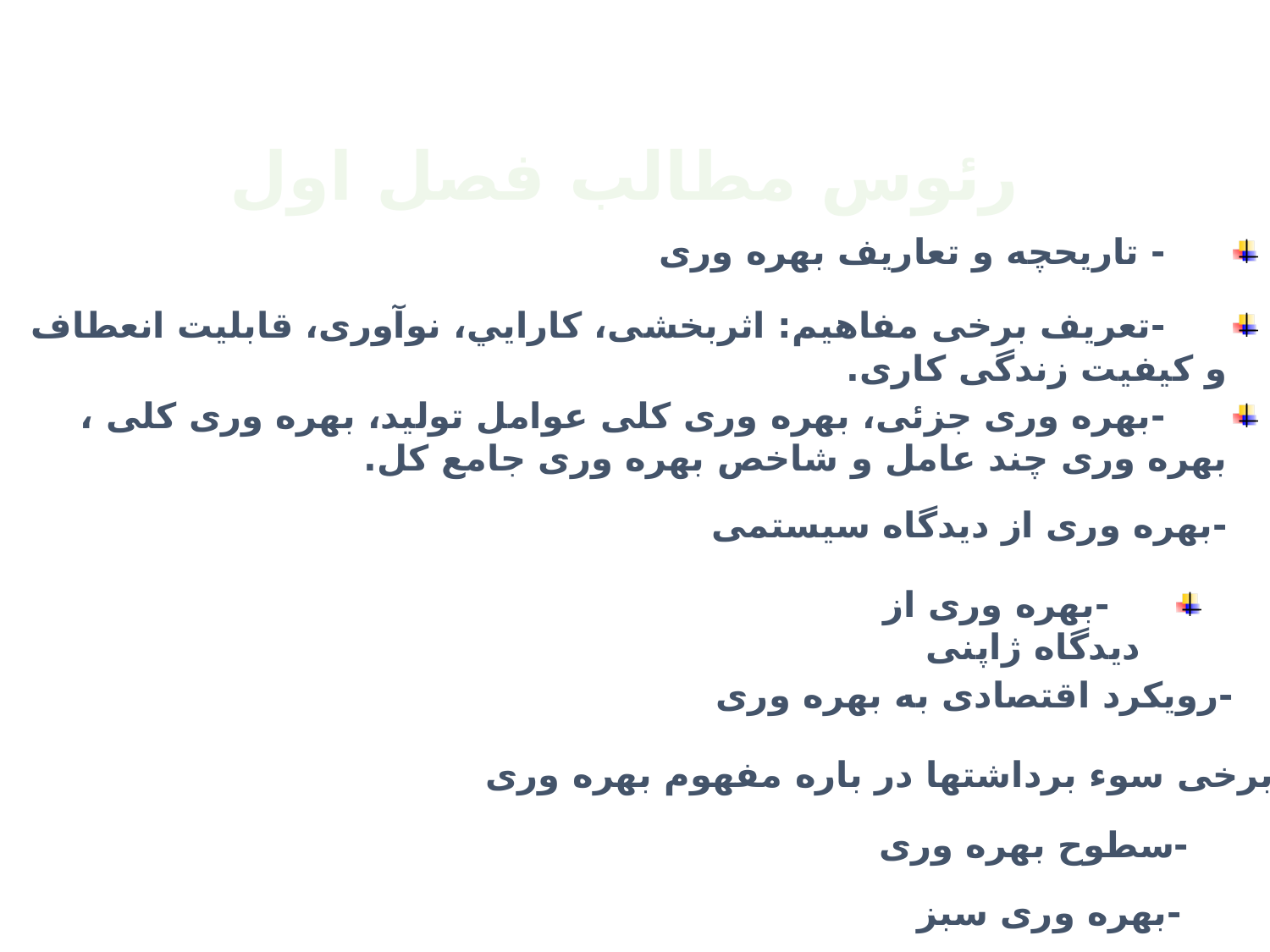

فصل اول: مفهوم‌ بهره‌وري
رئوس مطالب فصل اول
     - تاريحچه و تعاريف بهره وری
     -تعريف برخی مفاهيم: اثربخشی، کارايي، نوآوری، قابليت انعطاف و کيفيت زندگی کاری.
     -بهره وری جزئی، بهره وری کلی عوامل توليد، بهره وری کلی ، بهره وری چند عامل و شاخص بهره وری جامع کل.
      -بهره وری از ديدگاه سيستمی
     -بهره وری از ديدگاه ژاپنی
     -رويکرد اقتصادی به بهره وری

     -برخی سوء برداشتها در باره مفهوم بهره وری
       -سطوح بهره وری
       -بهره وری سبز